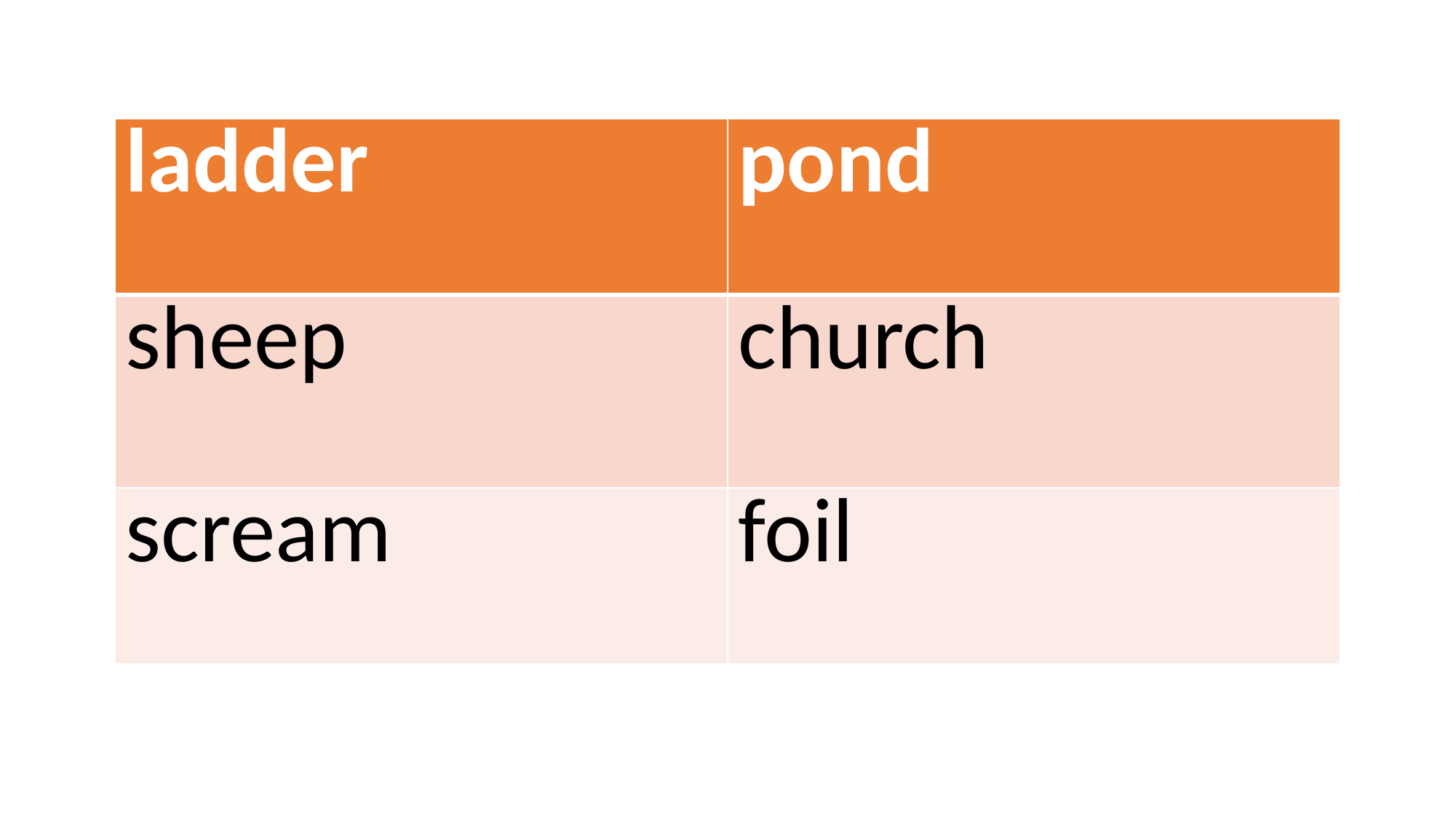

| ladder | pond |
| --- | --- |
| sheep | church |
| scream | foil |